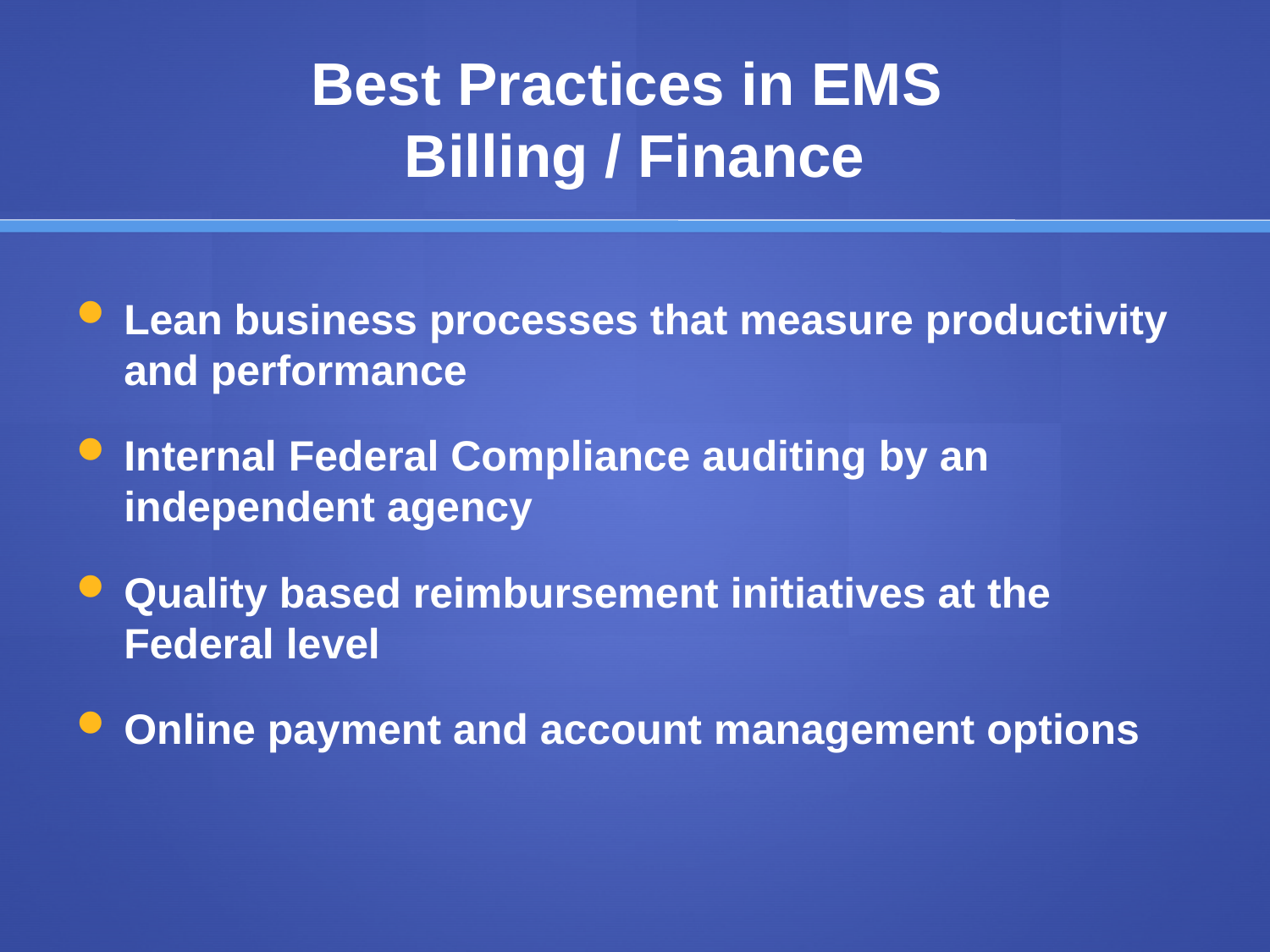

# Best Practices in EMS Billing / Finance
Lean business processes that measure productivity and performance
Internal Federal Compliance auditing by an independent agency
Quality based reimbursement initiatives at the Federal level
Online payment and account management options